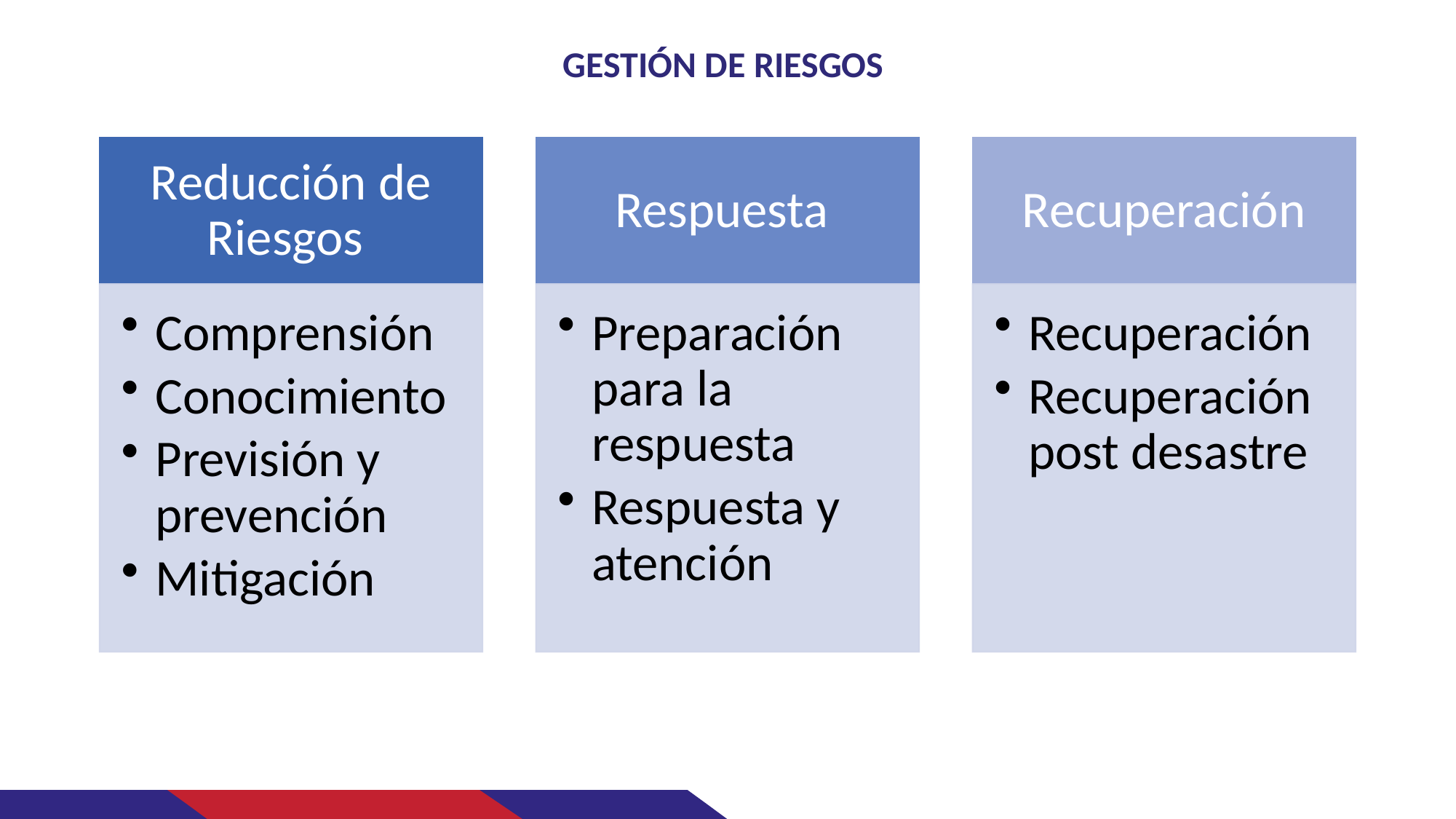

GESTIÓN DE RIESGOS
Reducción de Riesgos
Comprensión
Conocimiento
Previsión y prevención
Mitigación
Respuesta
Preparación para la respuesta
Respuesta y atención
Recuperación
Recuperación
Recuperación post desastre